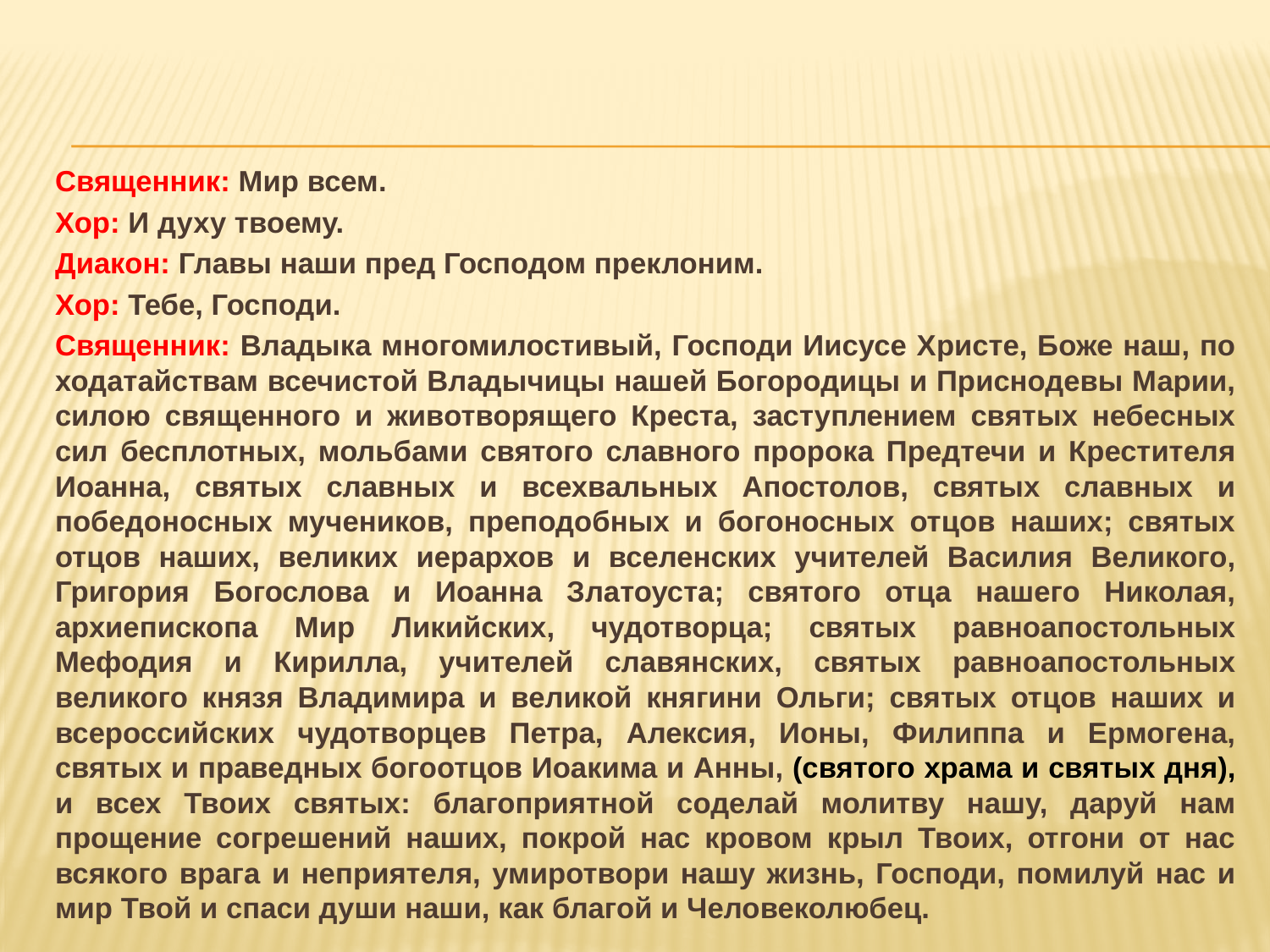

Священник: Мир всем.
Хор: И духу твоему.
Диакон: Главы наши пред Господом преклоним.
Хор: Тебе, Господи.
Священник: Владыка многомилостивый, Господи Иисусе Христе, Боже наш, по ходатайствам всечистой Владычицы нашей Богородицы и Приснодевы Марии, силою священного и животворящего Креста, заступлением святых небесных сил бесплотных, мольбами святого славного пророка Предтечи и Крестителя Иоанна, святых славных и всехвальных Апостолов, святых славных и победоносных мучеников, преподобных и богоносных отцов наших; святых отцов наших, великих иерархов и вселенских учителей Василия Великого, Григория Богослова и Иоанна Златоуста; святого отца нашего Николая, архиепископа Мир Ликийских, чудотворца; святых равноапостольных Мефодия и Кирилла, учителей славянских, святых равноапостольных великого князя Владимира и великой княгини Ольги; святых отцов наших и всероссийских чудотворцев Петра, Алексия, Ионы, Филиппа и Ермогена, святых и праведных богоотцов Иоакима и Анны, (святого храма и святых дня), и всех Твоих святых: благоприятной соделай молитву нашу, даруй нам прощение согрешений наших, покрой нас кровом крыл Твоих, отгони от нас всякого врага и неприятеля, умиротвори нашу жизнь, Господи, помилуй нас и мир Твой и спаси души наши, как благой и Человеколюбец.